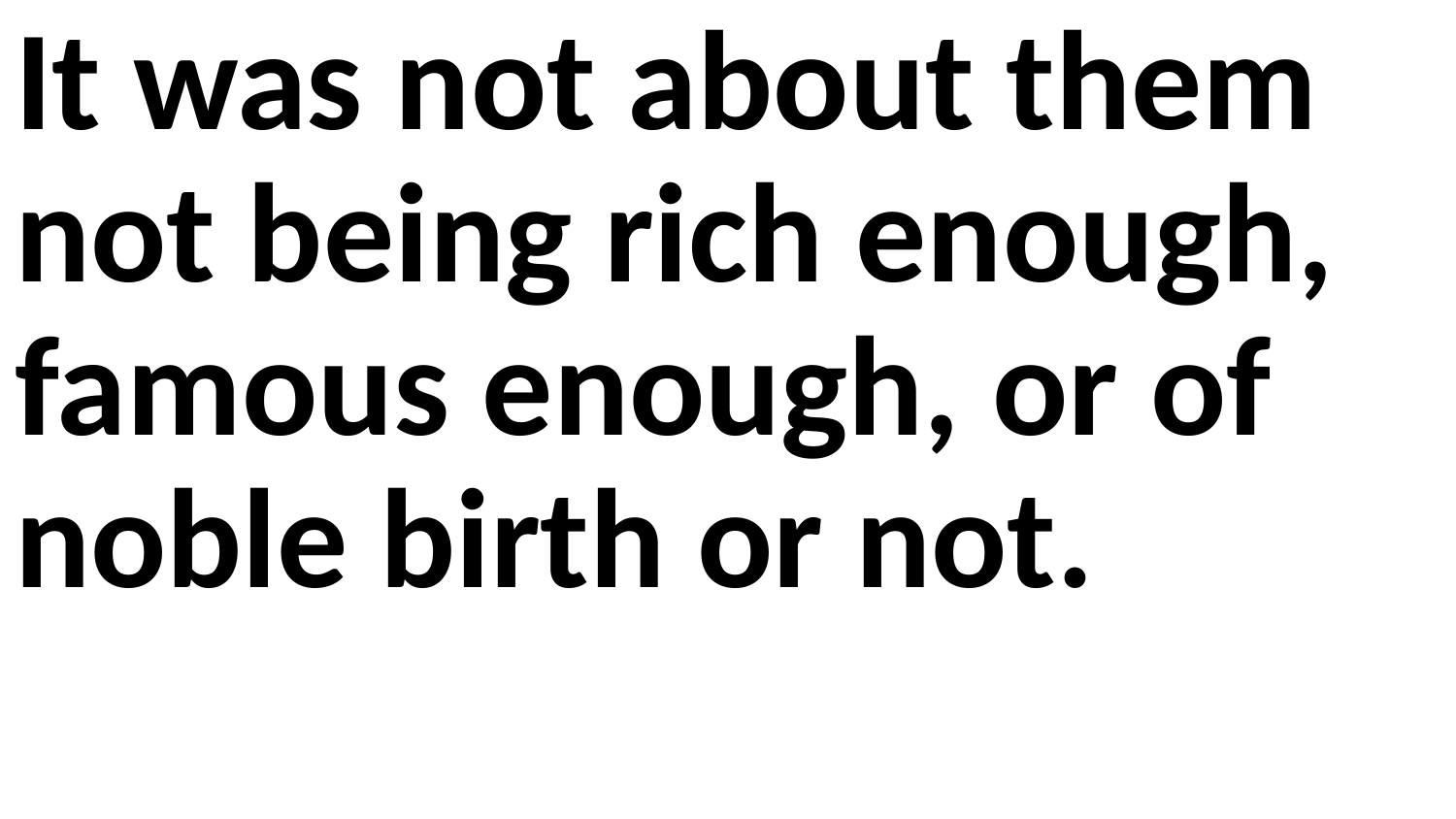

It was not about them not being rich enough, famous enough, or of noble birth or not.